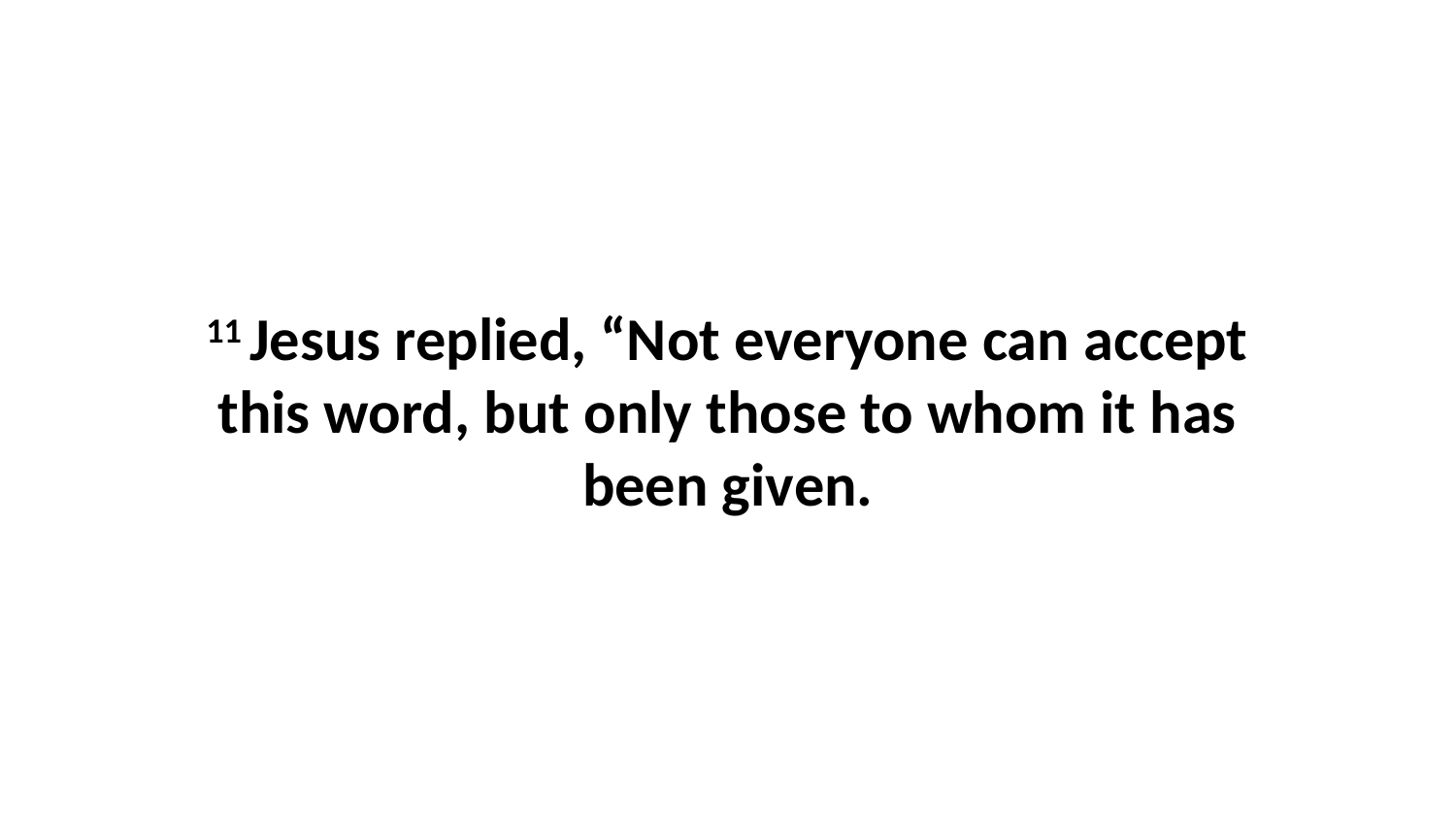

11 Jesus replied, “Not everyone can accept this word, but only those to whom it has been given.